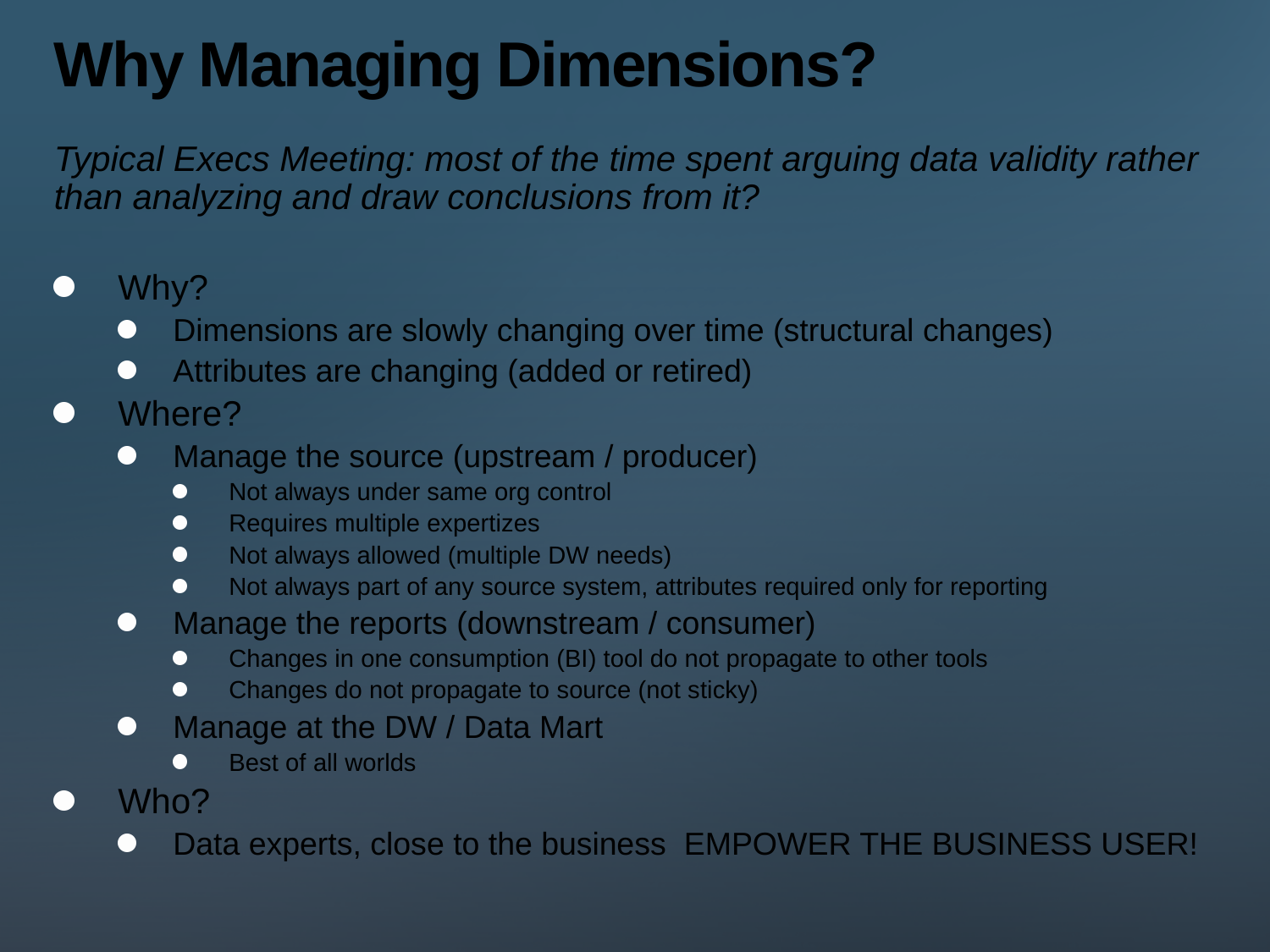

# Why Managing Dimensions?
Typical Execs Meeting: most of the time spent arguing data validity rather than analyzing and draw conclusions from it?

Why?
Dimensions are slowly changing over time (structural changes)
Attributes are changing (added or retired)
Where?
Manage the source (upstream / producer)
Not always under same org control
Requires multiple expertizes
Not always allowed (multiple DW needs)
Not always part of any source system, attributes required only for reporting
Manage the reports (downstream / consumer)
Changes in one consumption (BI) tool do not propagate to other tools
Changes do not propagate to source (not sticky)
Manage at the DW / Data Mart
Best of all worlds
Who?
Data experts, close to the business  EMPOWER THE BUSINESS USER!